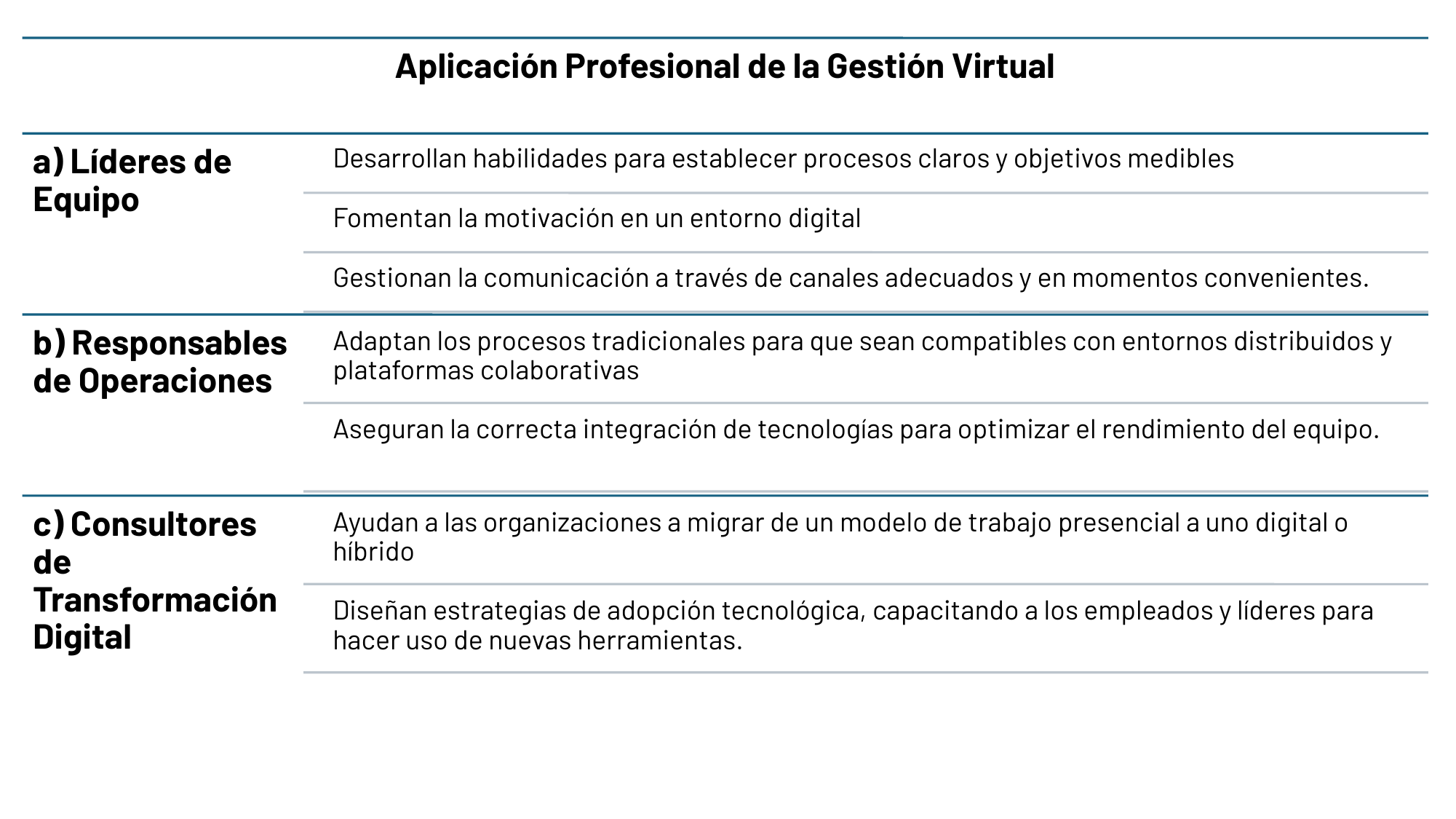

Aplicación Profesional de la Gestión Virtual
a) Líderes de Equipo
Desarrollan habilidades para establecer procesos claros y objetivos medibles
Fomentan la motivación en un entorno digital
Gestionan la comunicación a través de canales adecuados y en momentos convenientes.
b) Responsables de Operaciones
Adaptan los procesos tradicionales para que sean compatibles con entornos distribuidos y plataformas colaborativas
Aseguran la correcta integración de tecnologías para optimizar el rendimiento del equipo.
c) Consultores de Transformación Digital
Ayudan a las organizaciones a migrar de un modelo de trabajo presencial a uno digital o híbrido
Diseñan estrategias de adopción tecnológica, capacitando a los empleados y líderes para hacer uso de nuevas herramientas.